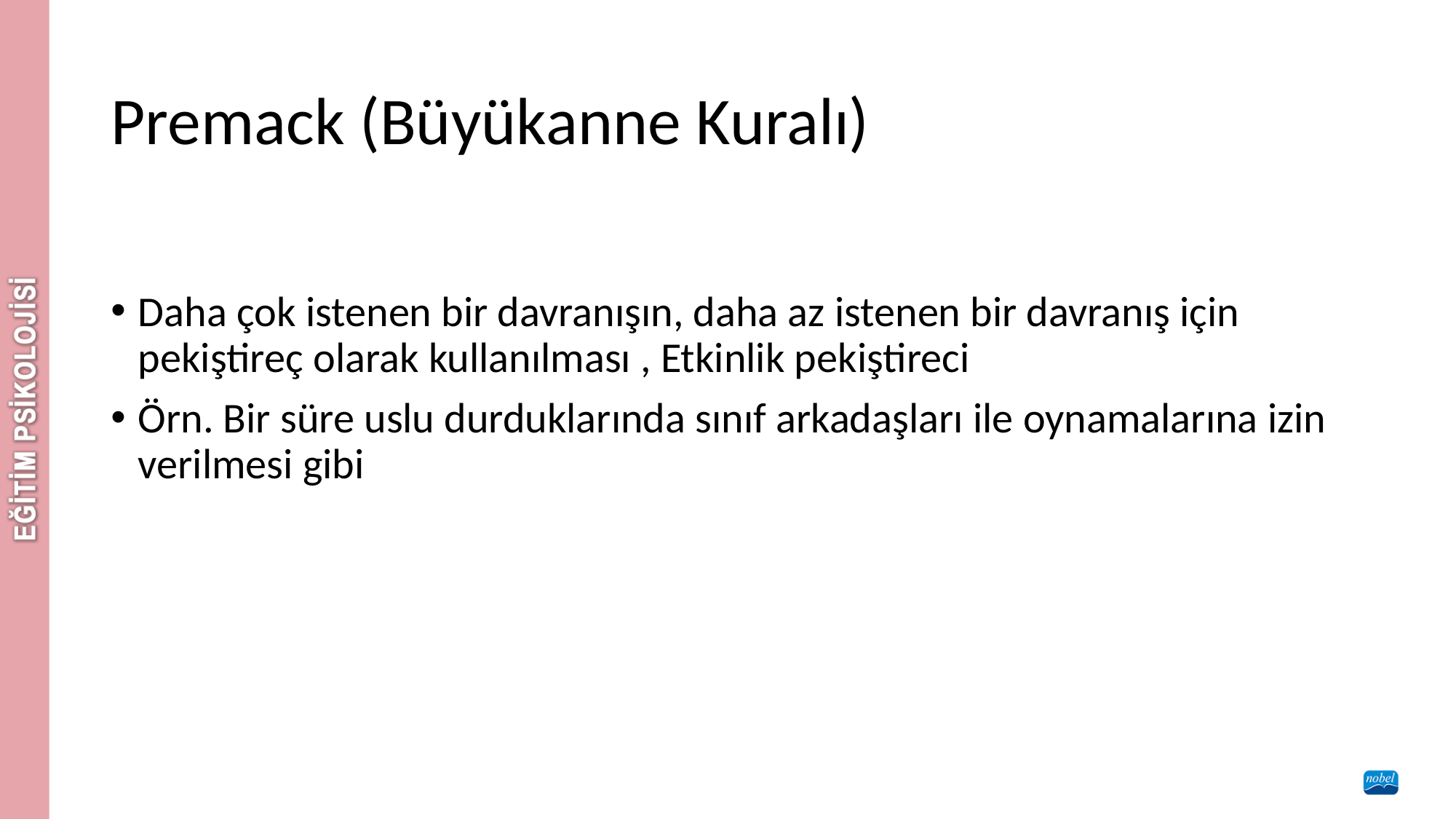

# Premack (Büyükanne Kuralı)

Daha çok istenen bir davranışın, daha az istenen bir davranış için pekiştireç olarak kullanılması , Etkinlik pekiştireci
Örn. Bir süre uslu durduklarında sınıf arkadaşları ile oynamalarına izin verilmesi gibi